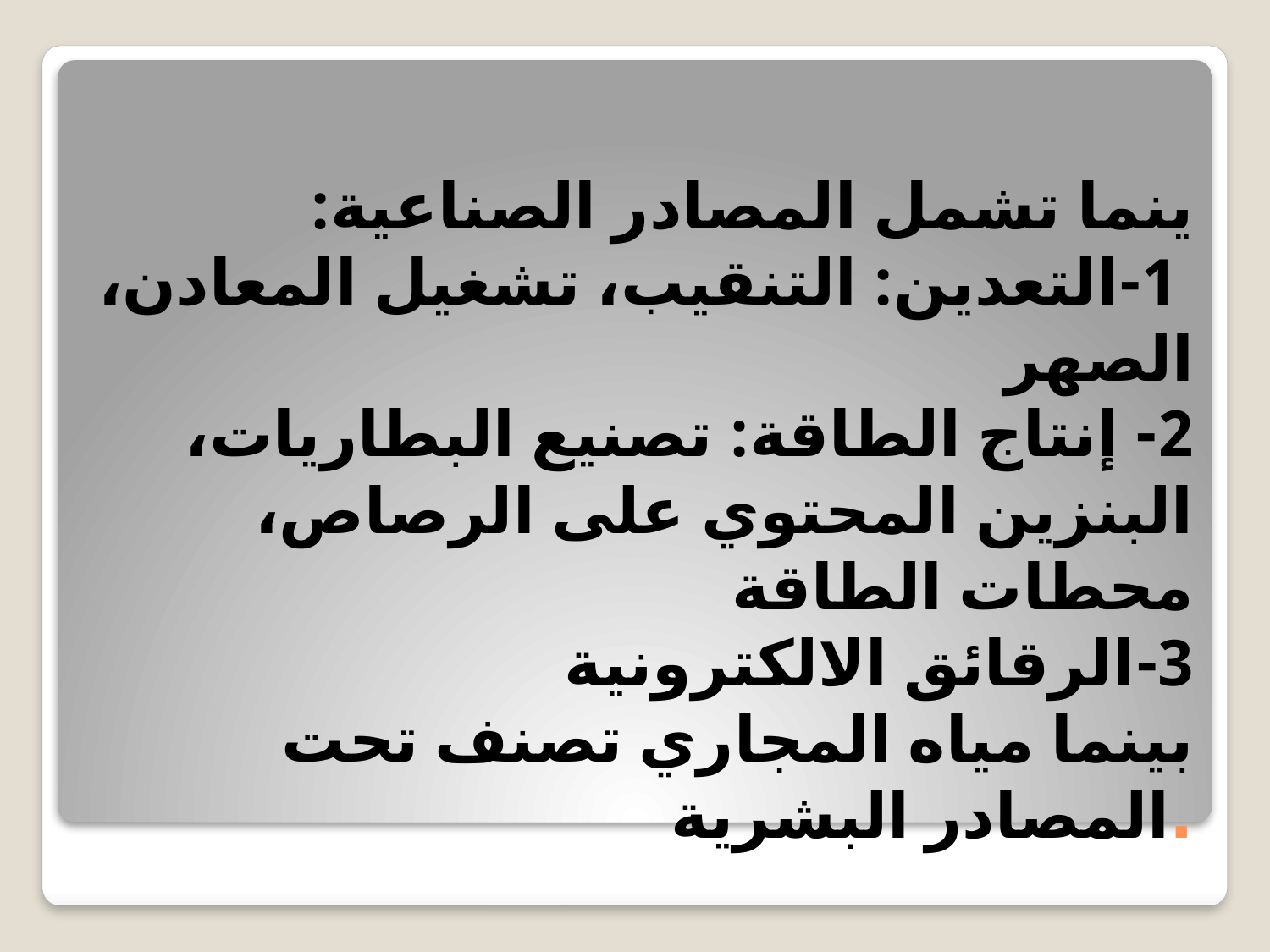

# ينما تشمل المصادر الصناعية: 1-التعدين: التنقيب، تشغيل المعادن، الصهر 2- إنتاج الطاقة: تصنيع البطاريات، البنزين المحتوي على الرصاص، محطات الطاقة 3-الرقائق الالكترونية بينما مياه المجاري تصنف تحت المصادر البشرية.